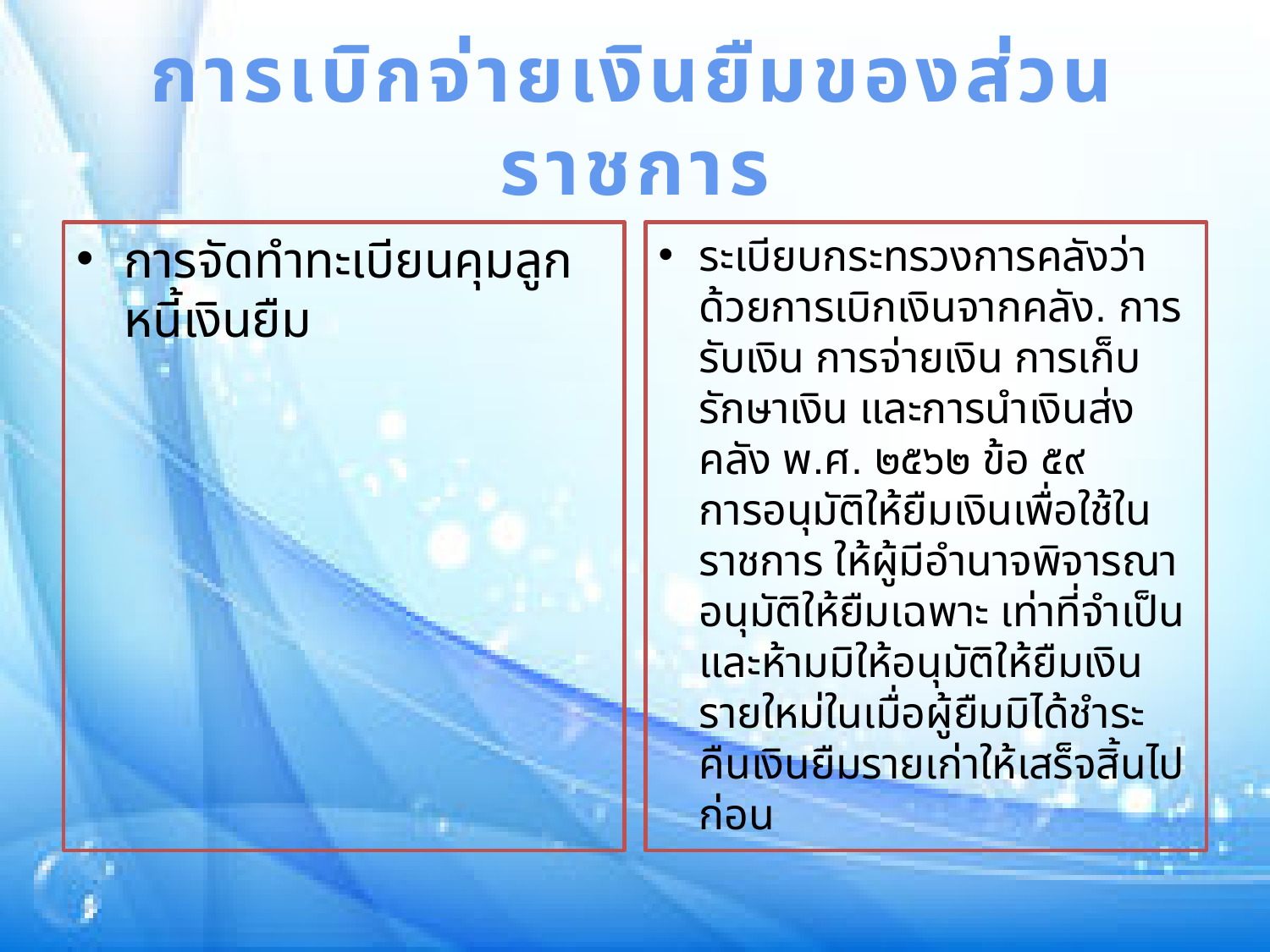

# การเบิกจ่ายเงินยืมของส่วนราชการ
การจัดทำทะเบียนคุมลูกหนี้เงินยืม
ระเบียบกระทรวงการคลังว่าด้วยการเบิกเงินจากคลัง. การรับเงิน การจ่ายเงิน การเก็บรักษาเงิน และการนำเงินส่งคลัง พ.ศ. ๒๕๖๒ ข้อ ๕๙
การอนุมัติให้ยืมเงินเพื่อใช้ในราชการ ให้ผู้มีอำนาจพิจารณาอนุมัติให้ยืมเฉพาะ เท่าที่จำเป็น และห้ามมิให้อนุมัติให้ยืมเงินรายใหม่ในเมื่อผู้ยืมมิได้ชำระคืนเงินยืมรายเก่าให้เสร็จสิ้นไปก่อน